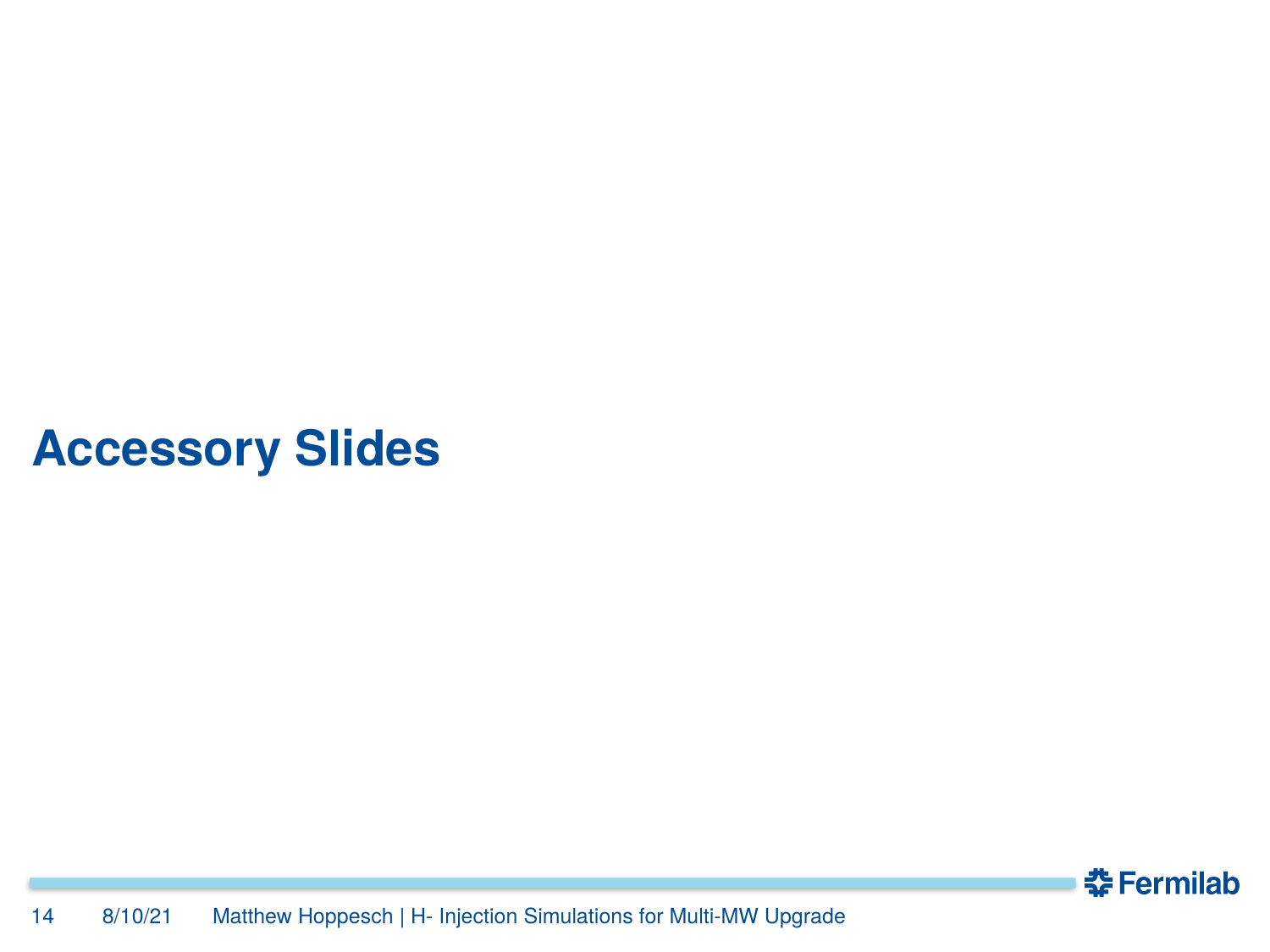

# Accessory Slides
14
8/10/21
Matthew Hoppesch | H- Injection Simulations for Multi-MW Upgrade